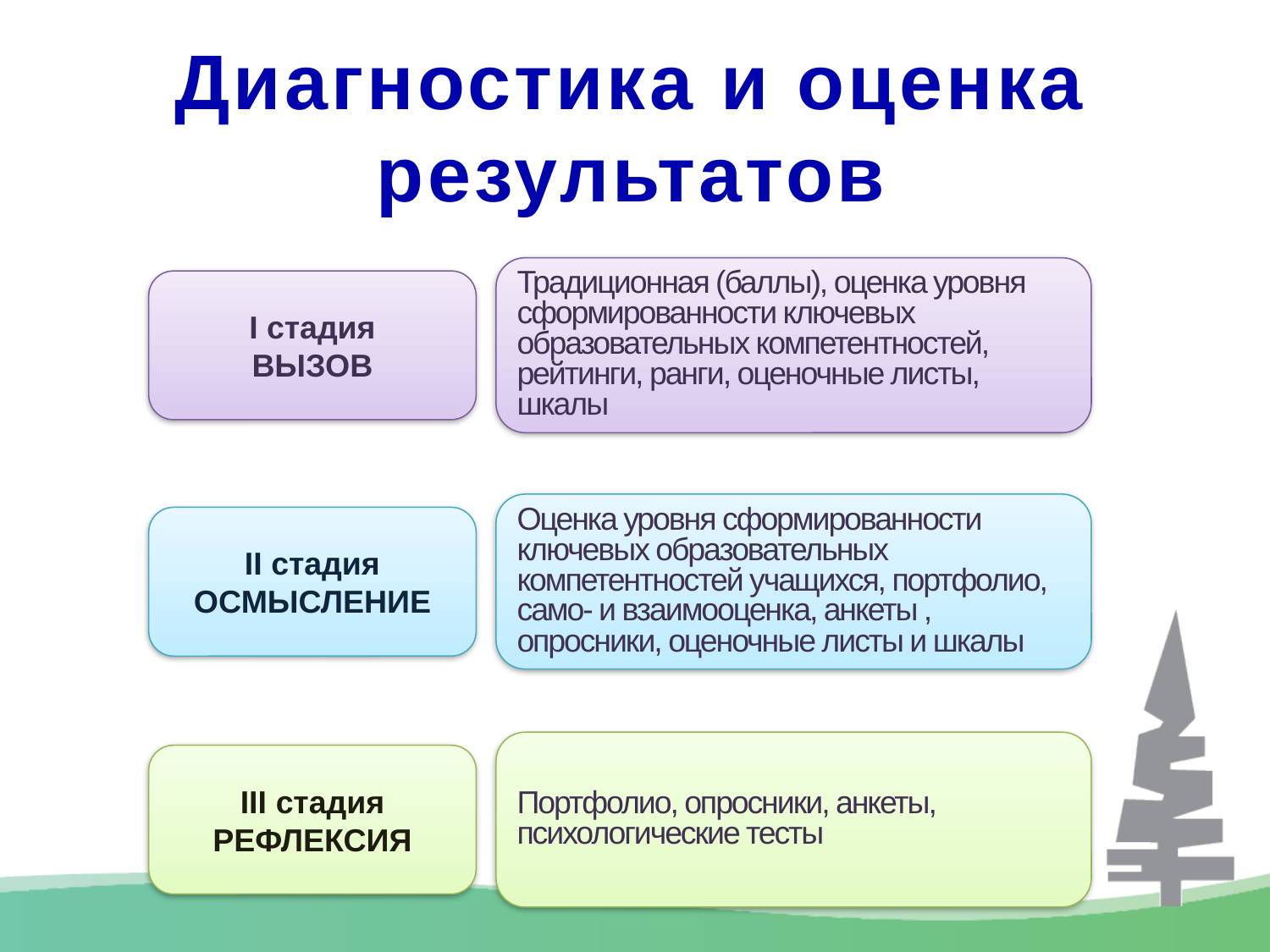

# Диагностика и оценка результатов
Традиционная (баллы), оценка уровня сформированности ключевых образовательных компетентностей, рейтинги, ранги, оценочные листы, шкалы
I стадия
ВЫЗОВ

Оценка уровня сформированности ключевых образовательных компетентностей учащихся, портфолио, само- и взаимооценка, анкеты , опросники, оценочные листы и шкалы
II стадия
ОСМЫСЛЕНИЕ

Портфолио, опросники, анкеты, психологические тесты
III стадия
РЕФЛЕКСИЯ